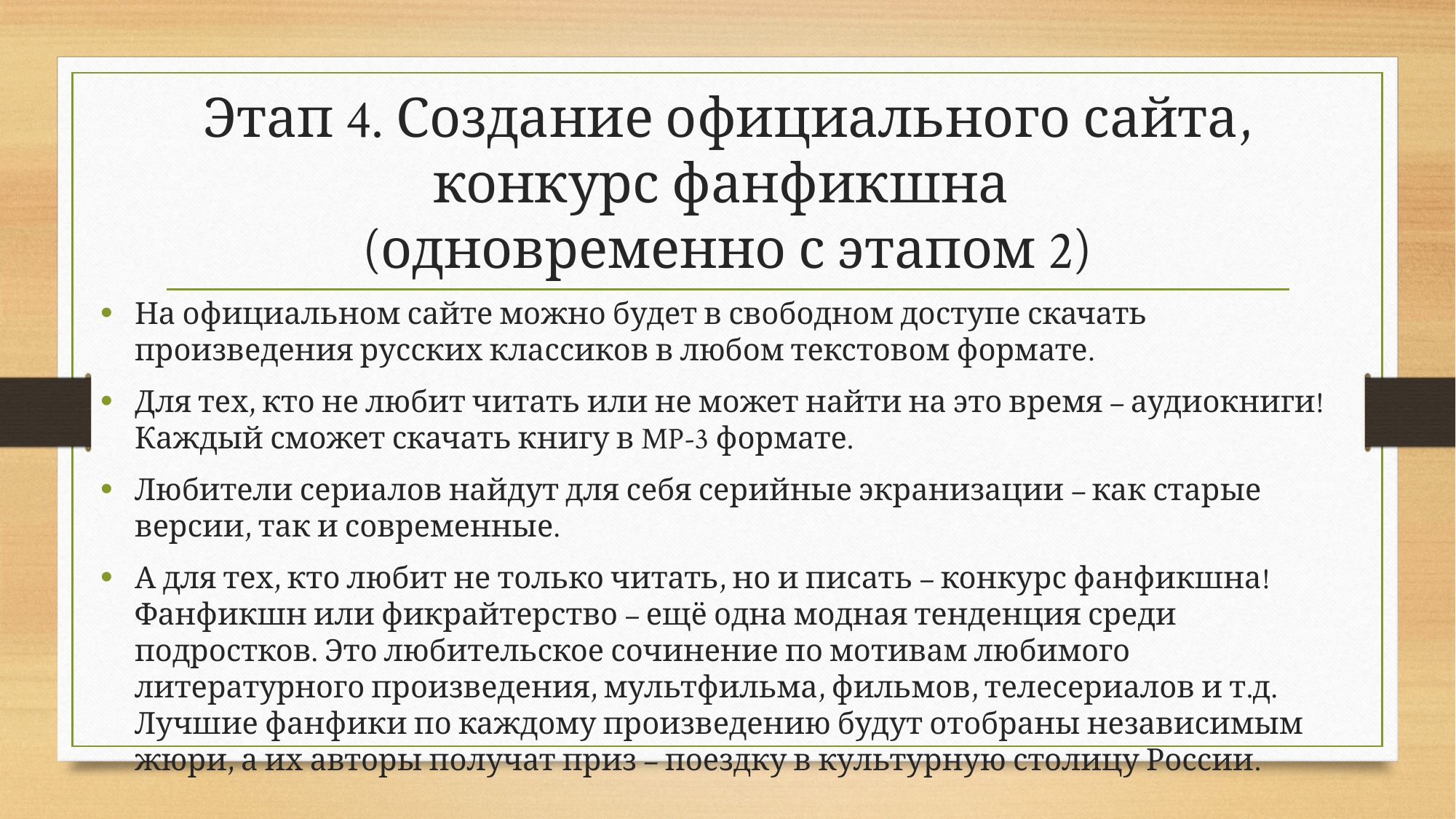

# Этап 4. Создание официального сайта, конкурс фанфикшна (одновременно с этапом 2)
На официальном сайте можно будет в свободном доступе скачать произведения русских классиков в любом текстовом формате.
Для тех, кто не любит читать или не может найти на это время – аудиокниги! Каждый сможет скачать книгу в MP-3 формате.
Любители сериалов найдут для себя серийные экранизации – как старые версии, так и современные.
А для тех, кто любит не только читать, но и писать – конкурс фанфикшна! Фанфикшн или фикрайтерство – ещё одна модная тенденция среди подростков. Это любительское сочинение по мотивам любимого литературного произведения, мультфильма, фильмов, телесериалов и т.д. Лучшие фанфики по каждому произведению будут отобраны независимым жюри, а их авторы получат приз – поездку в культурную столицу России.